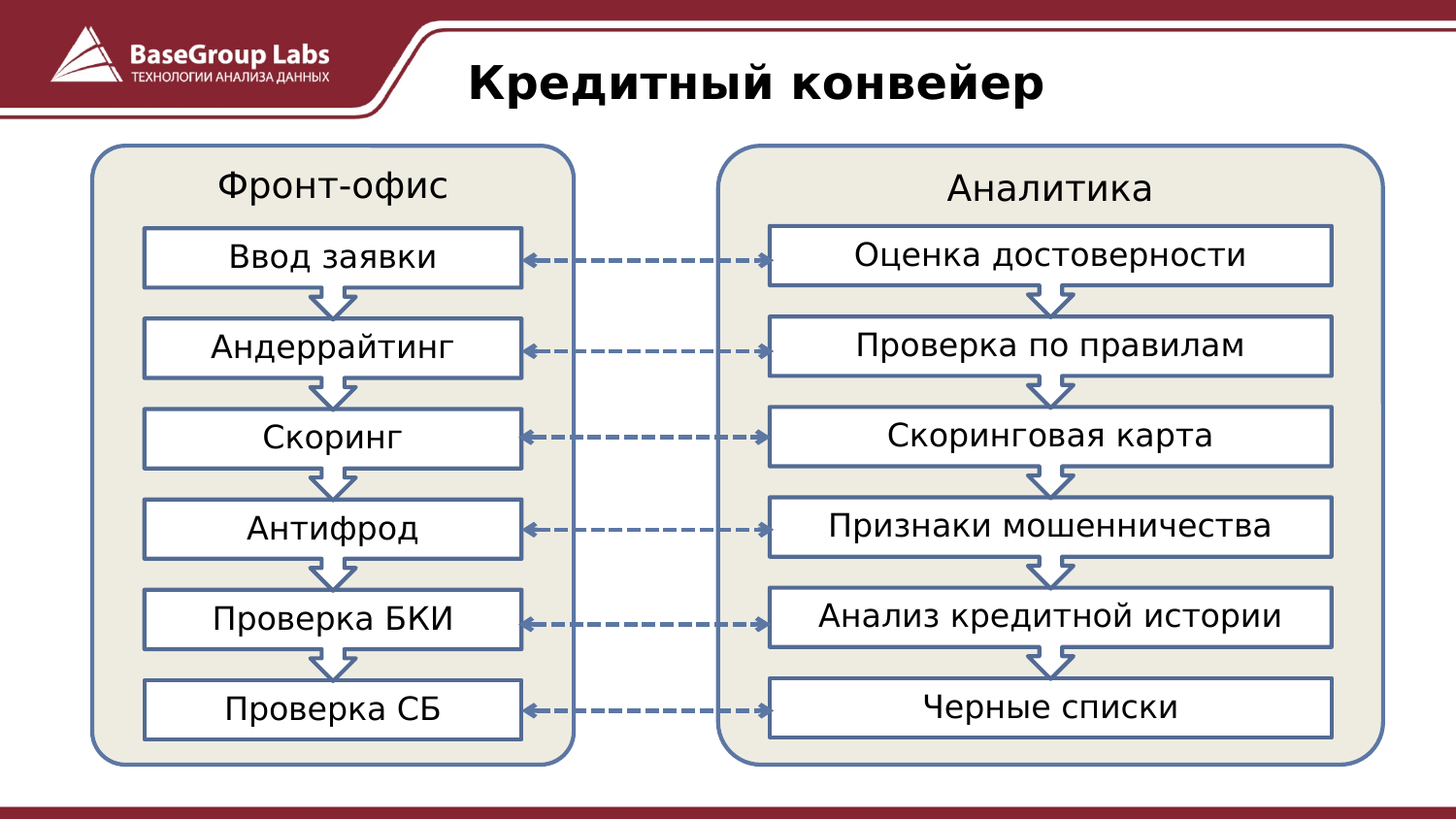

# Кредитный конвейер
Аналитика
Фронт-офис
Черные списки
Анализ кредитной истории
Признаки мошенничества
Скоринговая карта
Проверка по правилам
Оценка достоверности
Проверка СБ
Проверка БКИ
Антифрод
Скоринг
Андеррайтинг
Ввод заявки